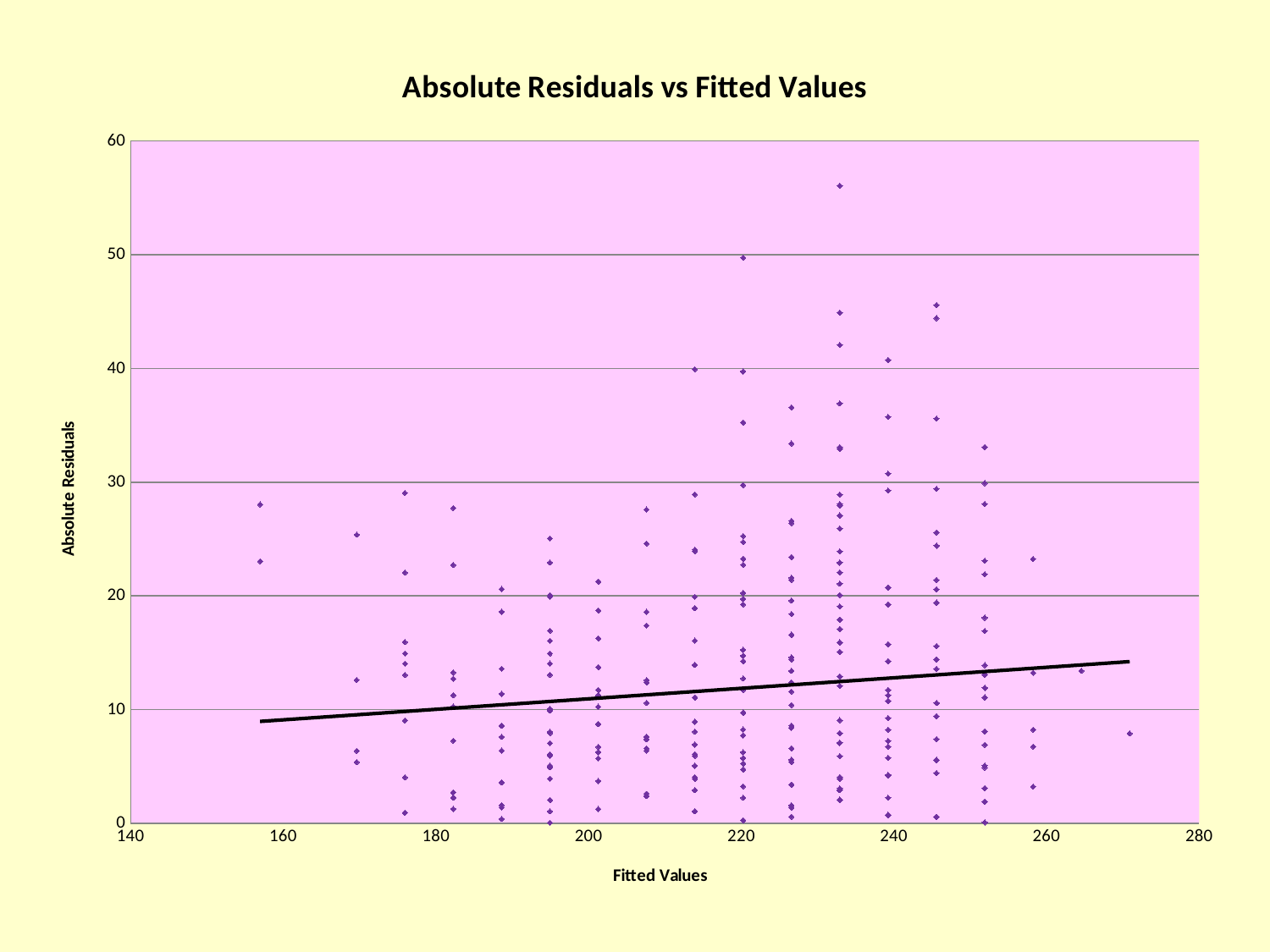

### Chart: Absolute Residuals vs Fitted Values

| Category | |e| |
|---|---|